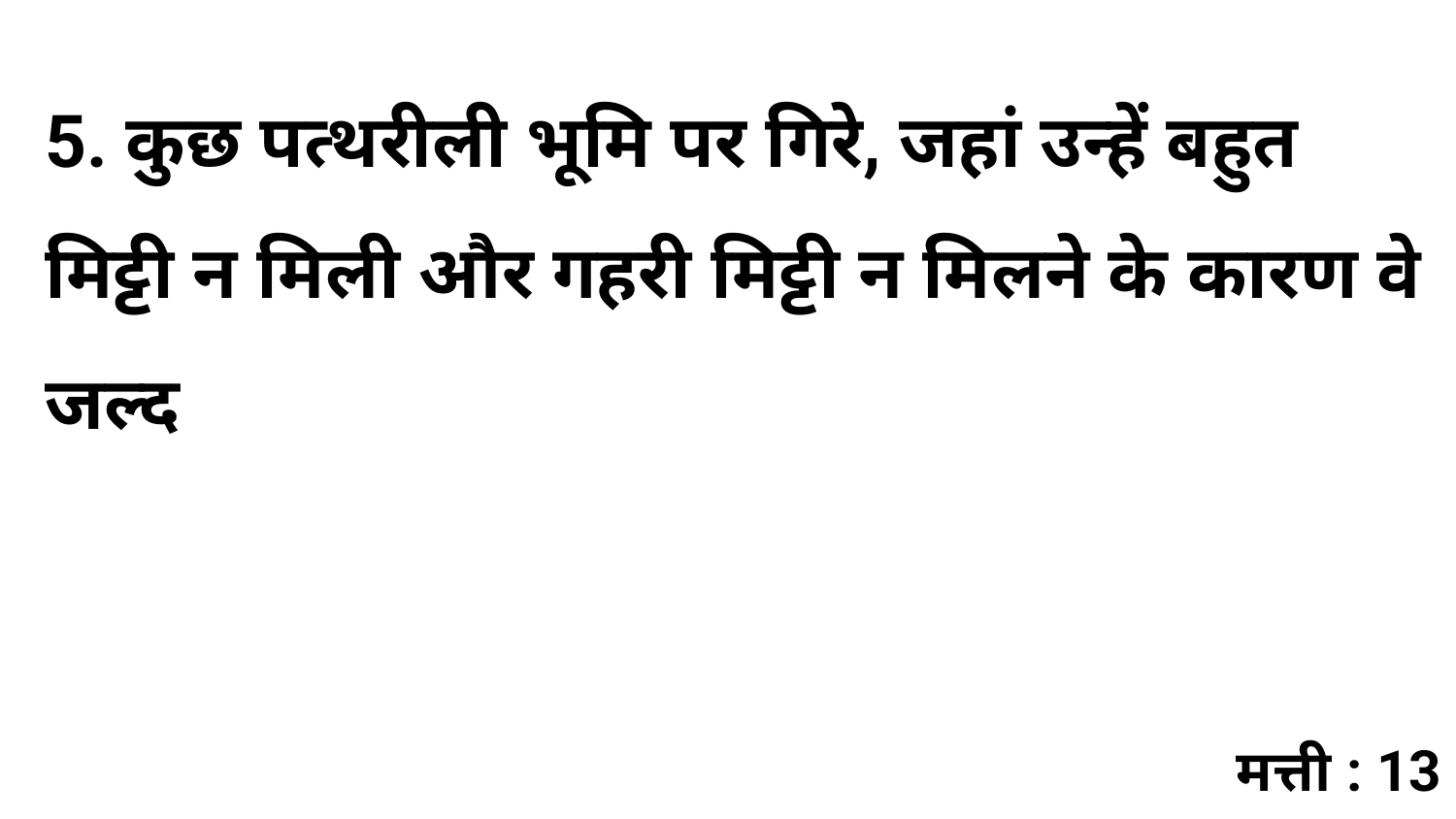

5. कुछ पत्थरीली भूमि पर गिरे, जहां उन्हें बहुत मिट्टी न मिली और गहरी मिट्टी न मिलने के कारण वे जल्द
मत्ती : 13